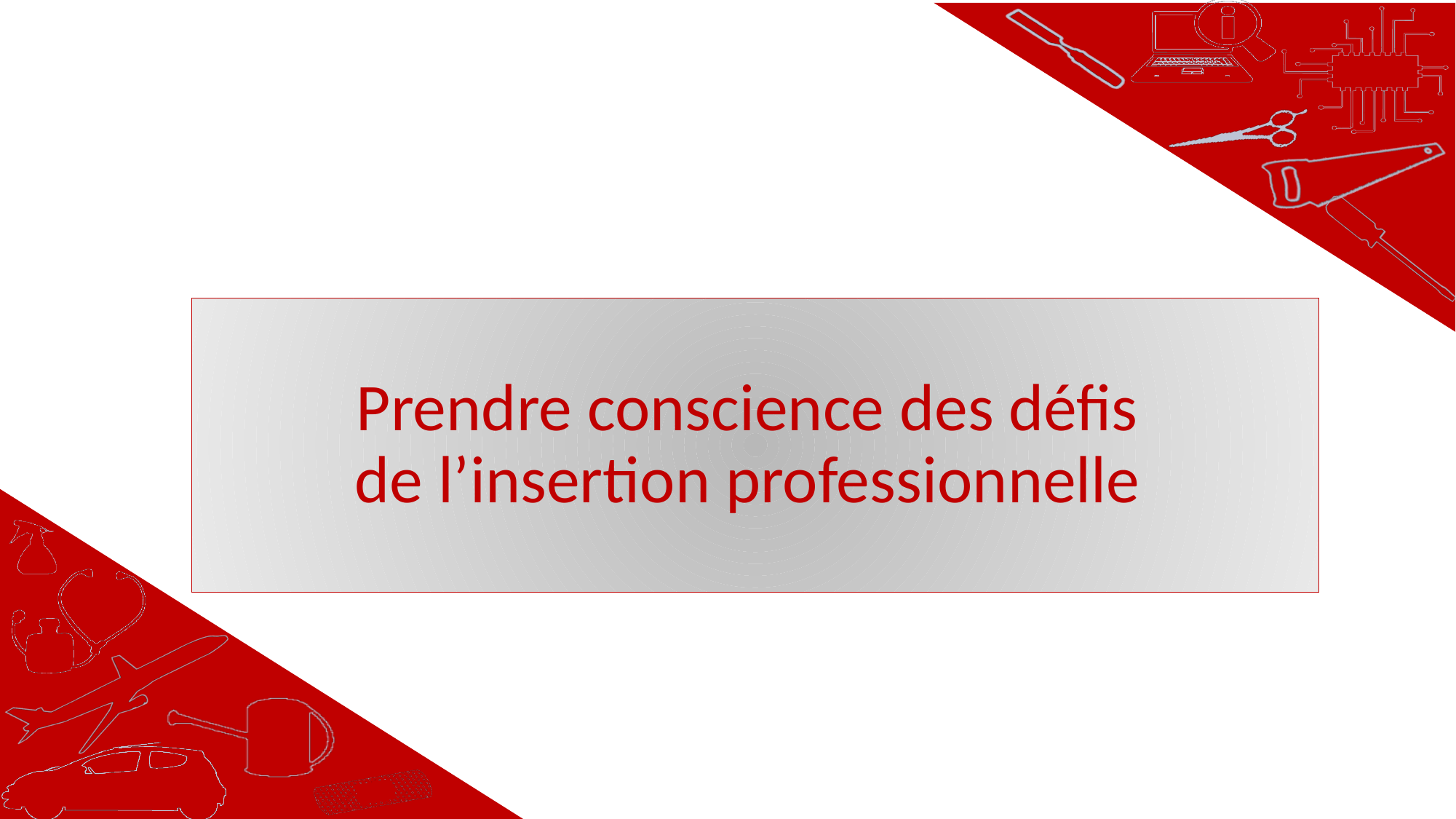

# Prendre conscience des défis de l’insertion professionnelle